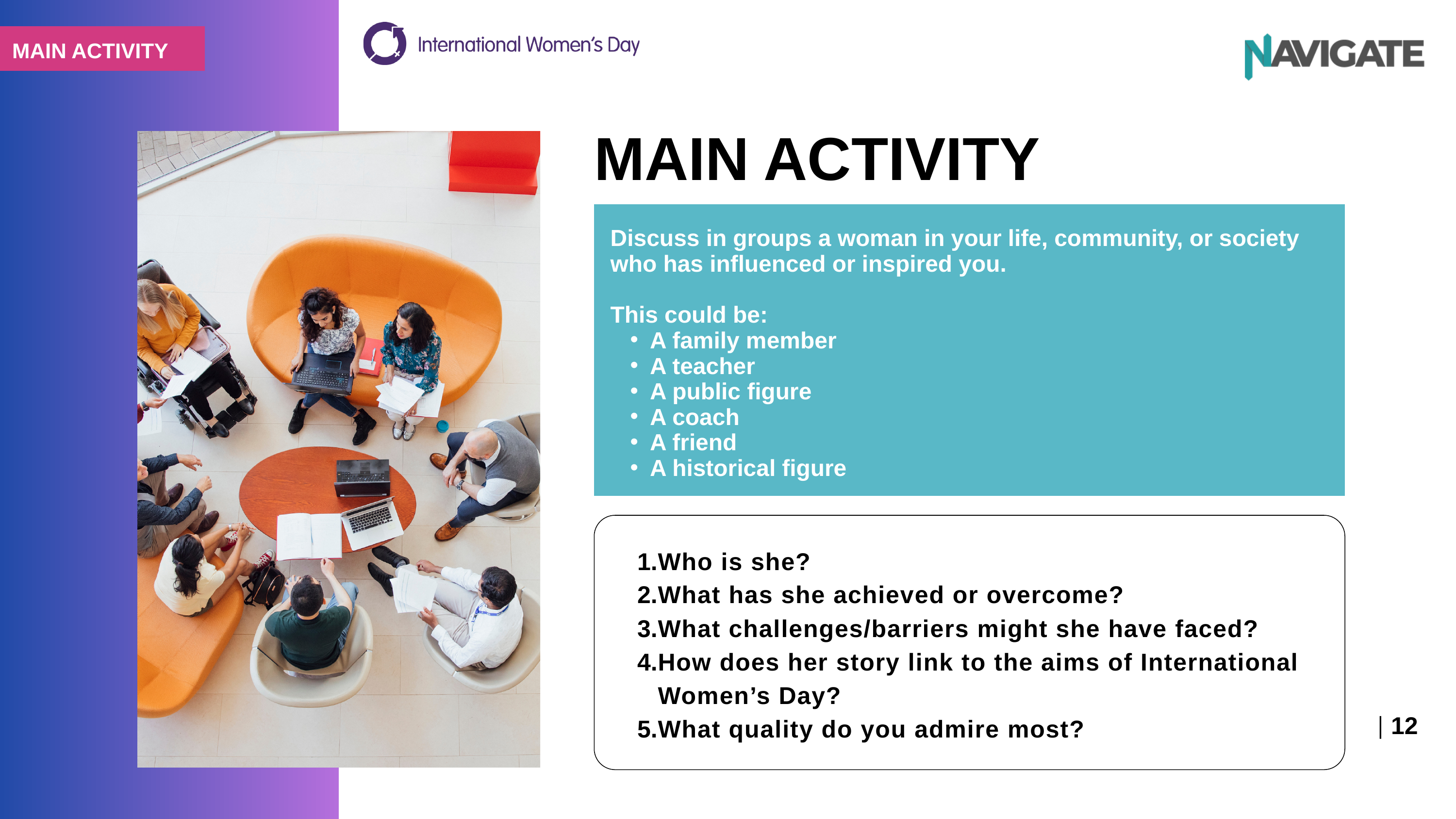

MAIN ACTIVITY

MAIN ACTIVITY

Discuss in groups a woman in your life, community, or society who has influenced or inspired you.

This could be:
A family member
A teacher
A public figure
A coach
A friend
A historical figure

Who is she?
What has she achieved or overcome?
What challenges/barriers might she have faced?
How does her story link to the aims of International Women’s Day?
What quality do you admire most?
| 12